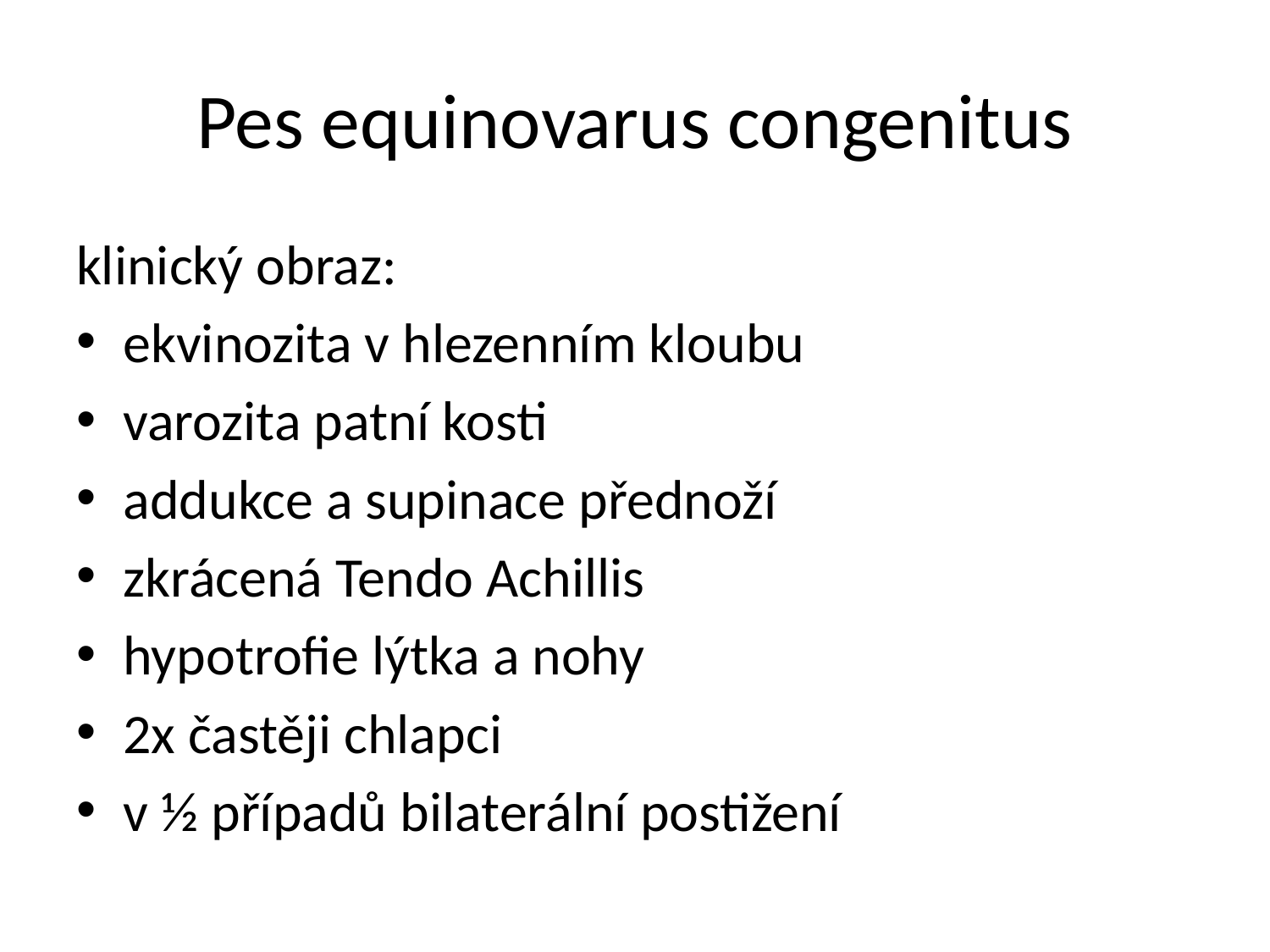

# Pes equinovarus congenitus
klinický obraz:
ekvinozita v hlezenním kloubu
varozita patní kosti
addukce a supinace přednoží
zkrácená Tendo Achillis
hypotrofie lýtka a nohy
2x častěji chlapci
v ½ případů bilaterální postižení